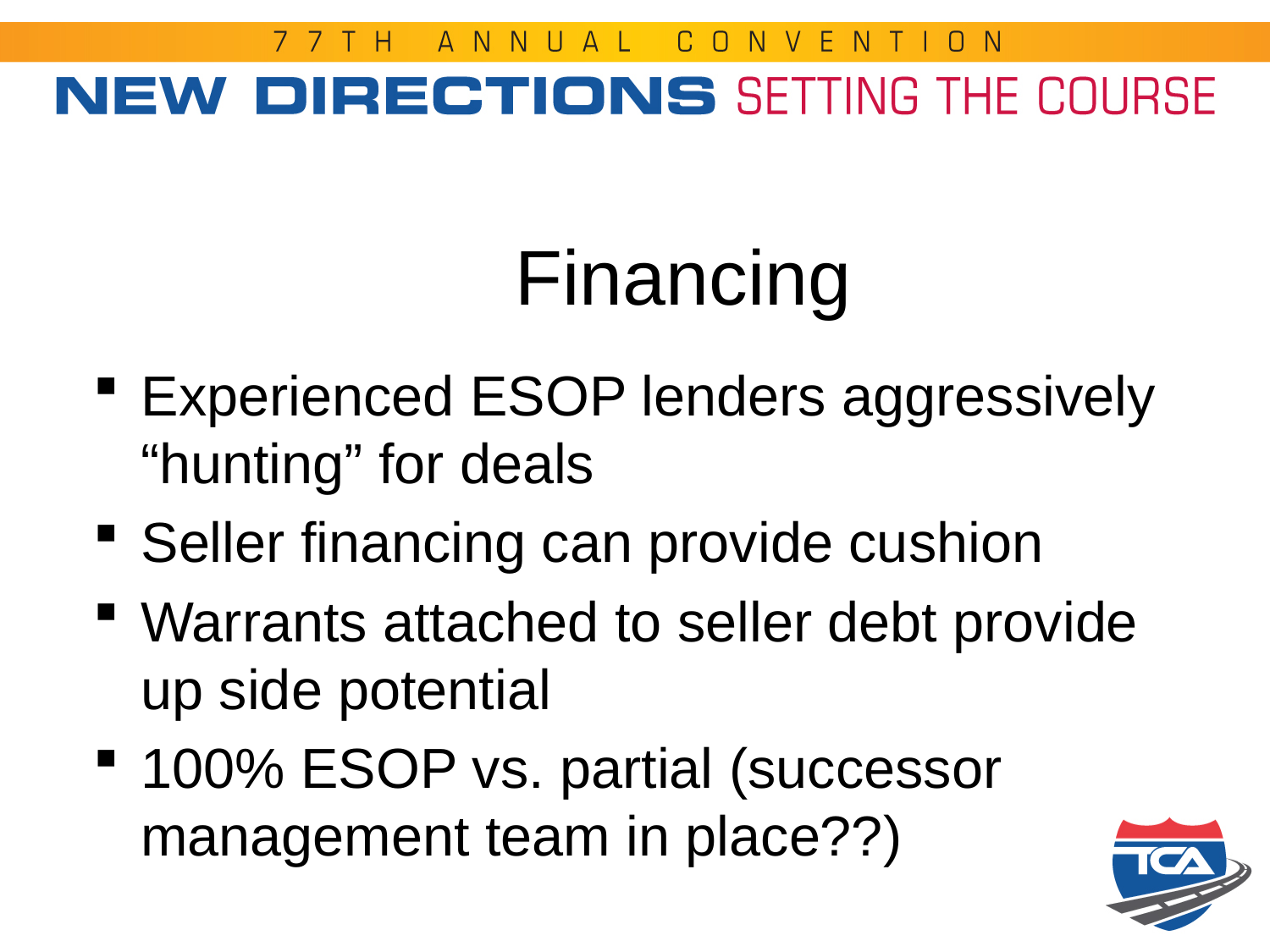

# Financing
Experienced ESOP lenders aggressively “hunting” for deals
Seller financing can provide cushion
Warrants attached to seller debt provide up side potential
100% ESOP vs. partial (successor management team in place??)